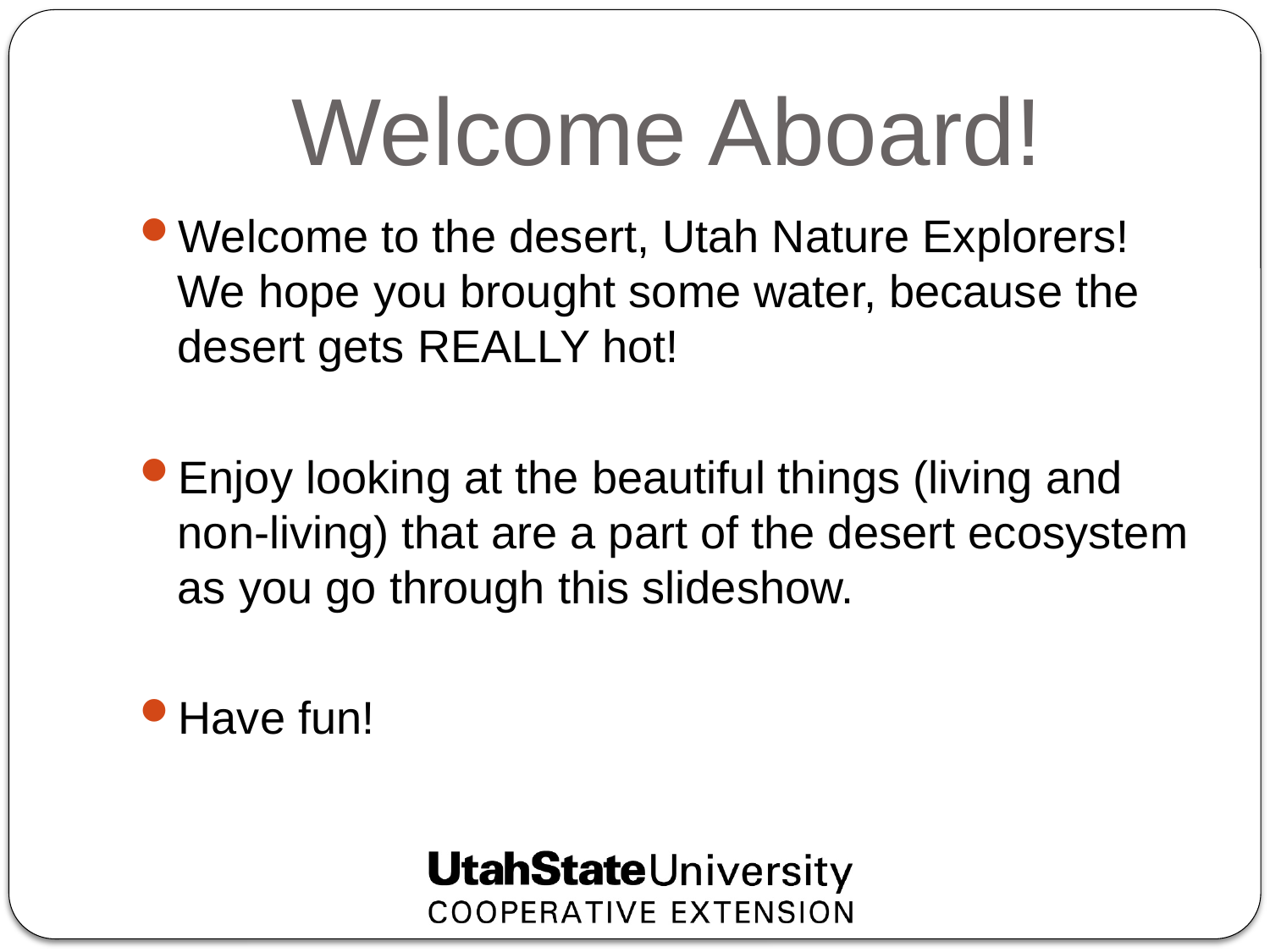

# Welcome Aboard!
Welcome to the desert, Utah Nature Explorers! We hope you brought some water, because the desert gets REALLY hot!

Enjoy looking at the beautiful things (living and non-living) that are a part of the desert ecosystem as you go through this slideshow.

Have fun!